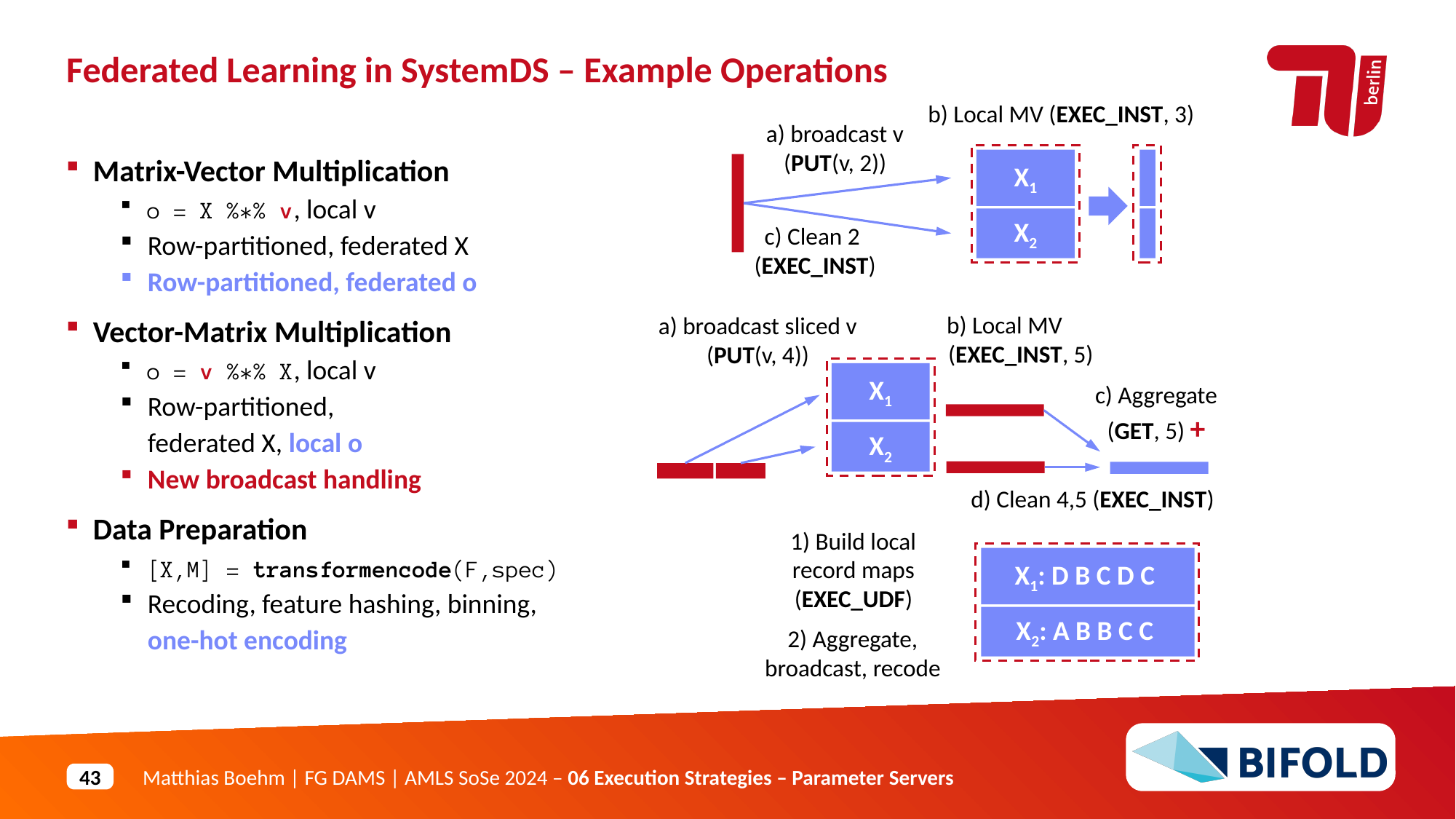

Federated Learning in SystemDS – Example Operations
b) Local MV (EXEC_INST, 3)
a) broadcast v
(PUT(v, 2))

X1

Matrix-Vector Multiplication
o = X %*% v, local v
Row-partitioned, federated X
Row-partitioned, federated o
Vector-Matrix Multiplication
o = v %*% X, local v
Row-partitioned,
federated X, local o
New broadcast handling
Data Preparation
[X,M] = transformencode(F,spec)
Recoding, feature hashing, binning,
one-hot encoding

X2

c) Clean 2
(EXEC_INST)
b) Local MV
 (EXEC_INST, 5)
a) broadcast sliced v
(PUT(v, 4))

X1
c) Aggregate (GET, 5) +

X2
d) Clean 4,5 (EXEC_INST)
1) Build local record maps
(EXEC_UDF)

X1: D B C D C
X2: A B B C C
2) Aggregate, broadcast, recode